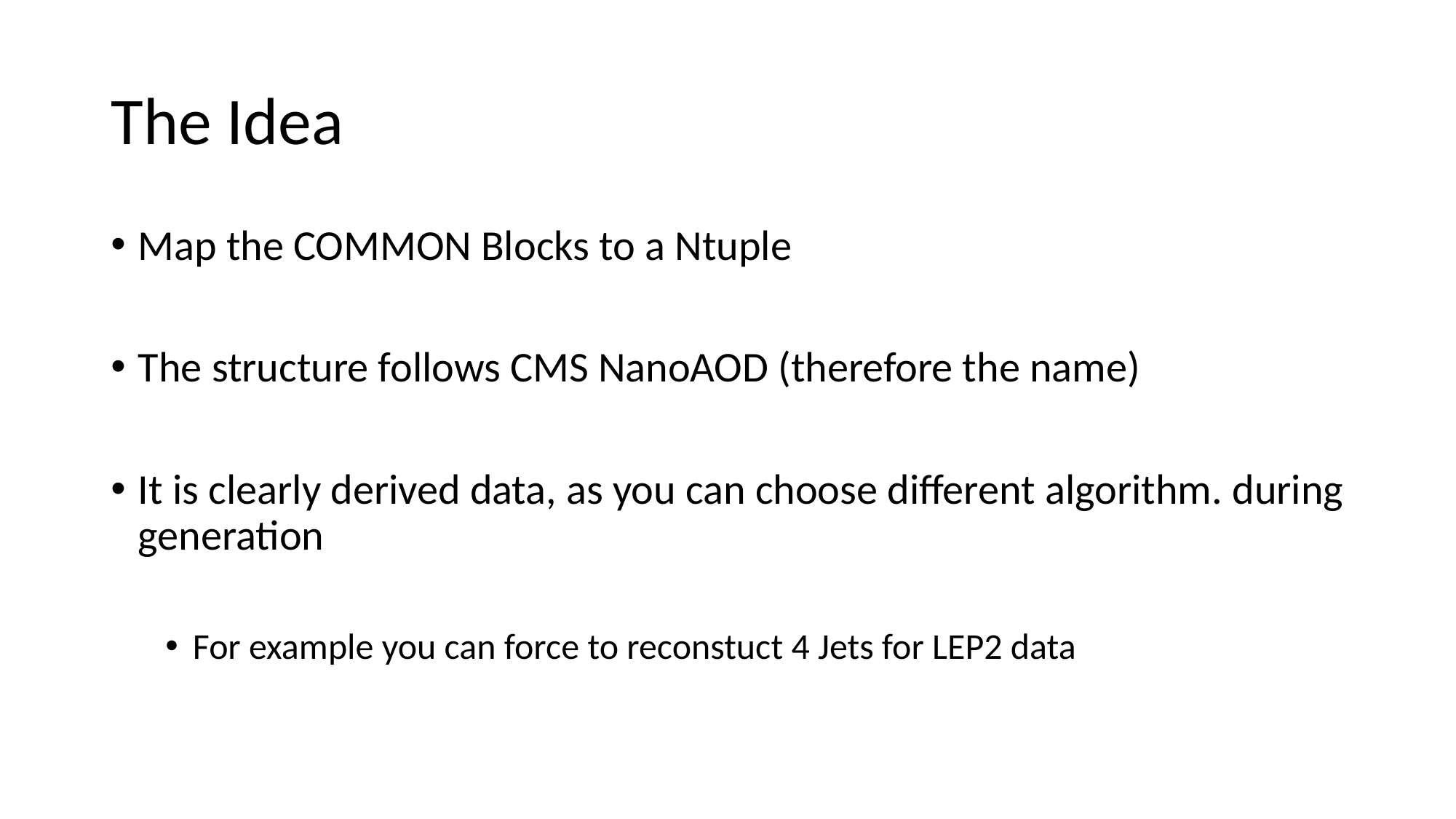

# The Idea
Map the COMMON Blocks to a Ntuple

The structure follows CMS NanoAOD (therefore the name)

It is clearly derived data, as you can choose different algorithm. during generation

For example you can force to reconstuct 4 Jets for LEP2 data